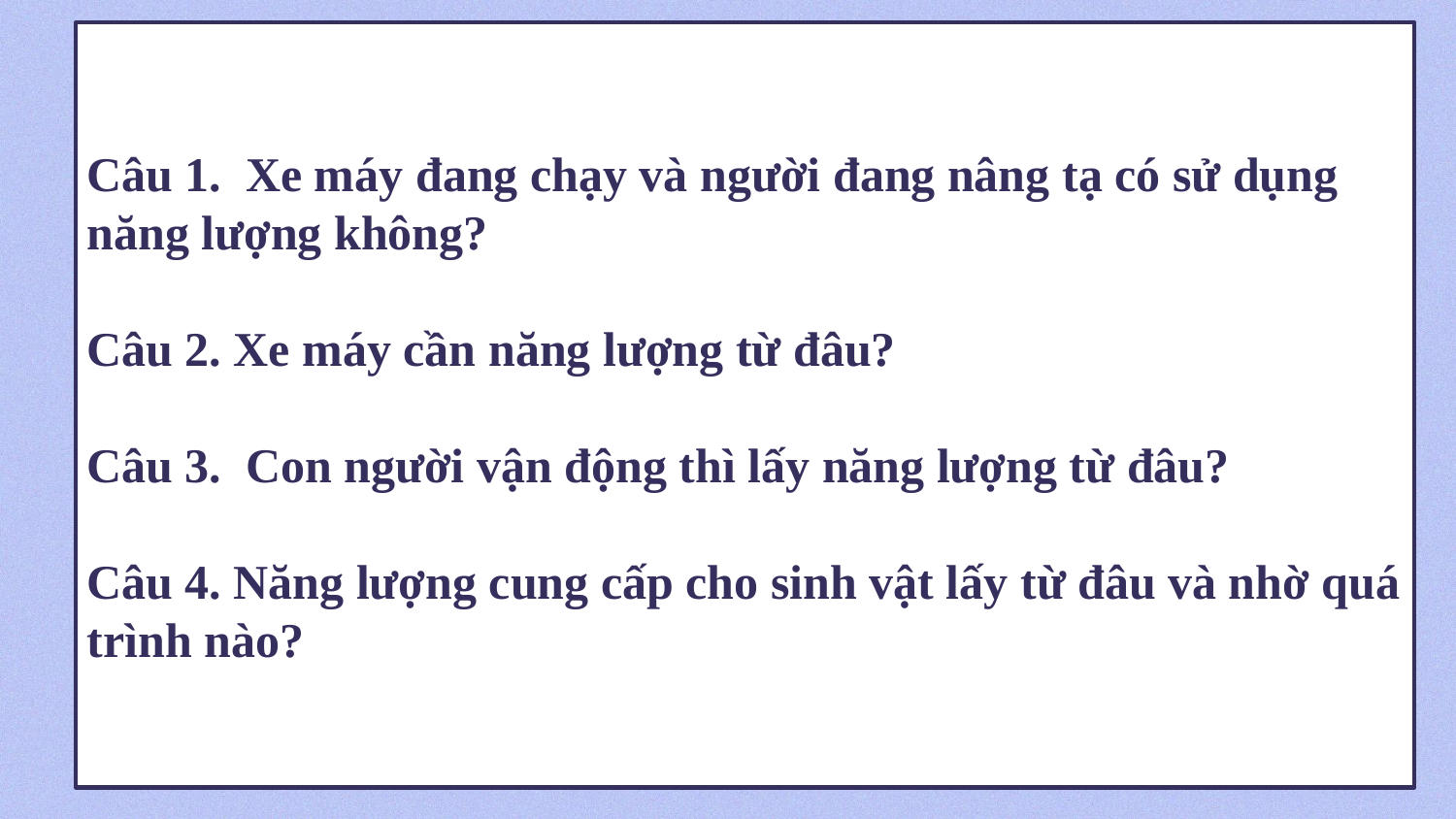

Câu 1.  Xe máy đang chạy và người đang nâng tạ có sử dụng năng lượng không?

Câu 2. Xe máy cần năng lượng từ đâu?

Câu 3.  Con người vận động thì lấy năng lượng từ đâu?

Câu 4. Năng lượng cung cấp cho sinh vật lấy từ đâu và nhờ quá trình nào?